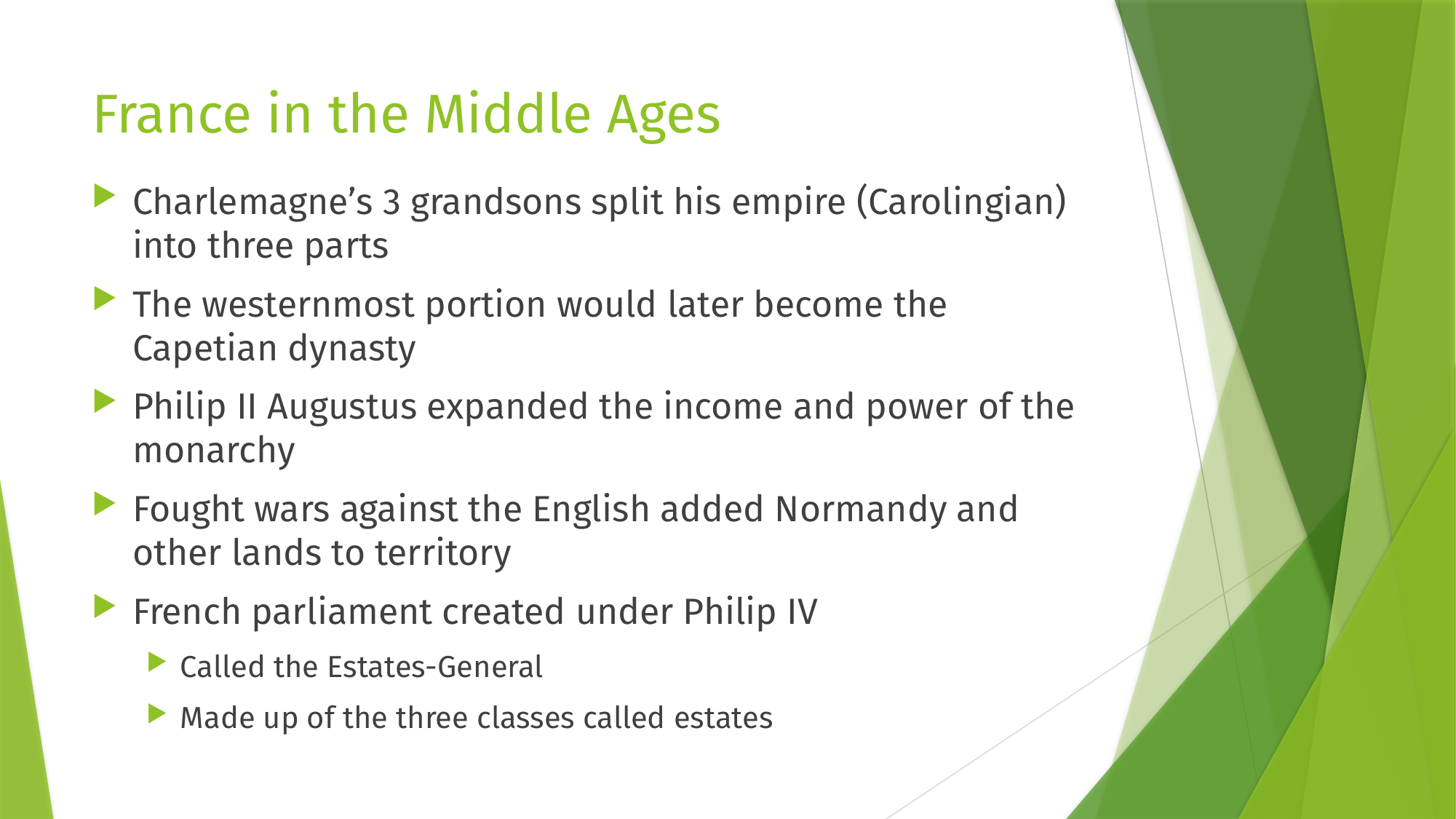

# France in the Middle Ages
Charlemagne’s 3 grandsons split his empire (Carolingian) into three parts
The westernmost portion would later become the Capetian dynasty
Philip II Augustus expanded the income and power of the monarchy
Fought wars against the English added Normandy and other lands to territory
French parliament created under Philip IV
Called the Estates-General
Made up of the three classes called estates